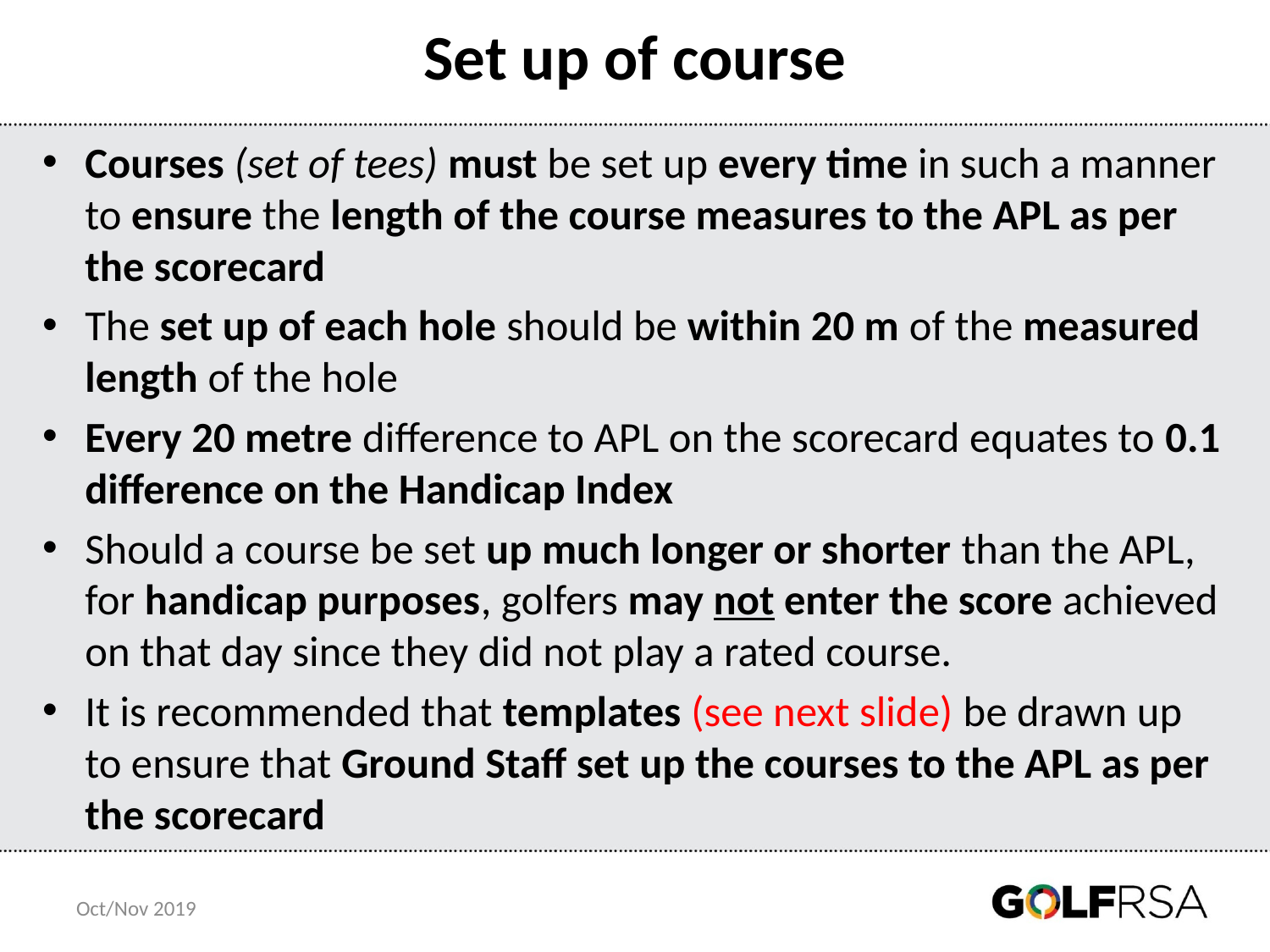

# Set up of course
Courses (set of tees) must be set up every time in such a manner  to ensure the length of the course measures to the APL as per the scorecard
The set up of each hole should be within 20 m of the measured length of the hole
Every 20 metre difference to APL on the scorecard equates to 0.1 difference on the Handicap Index
Should a course be set up much longer or shorter than the APL, for handicap purposes, golfers may not enter the score achieved on that day since they did not play a rated course.
It is recommended that templates (see next slide) be drawn up to ensure that Ground Staff set up the courses to the APL as per the scorecard
Oct/Nov 2019